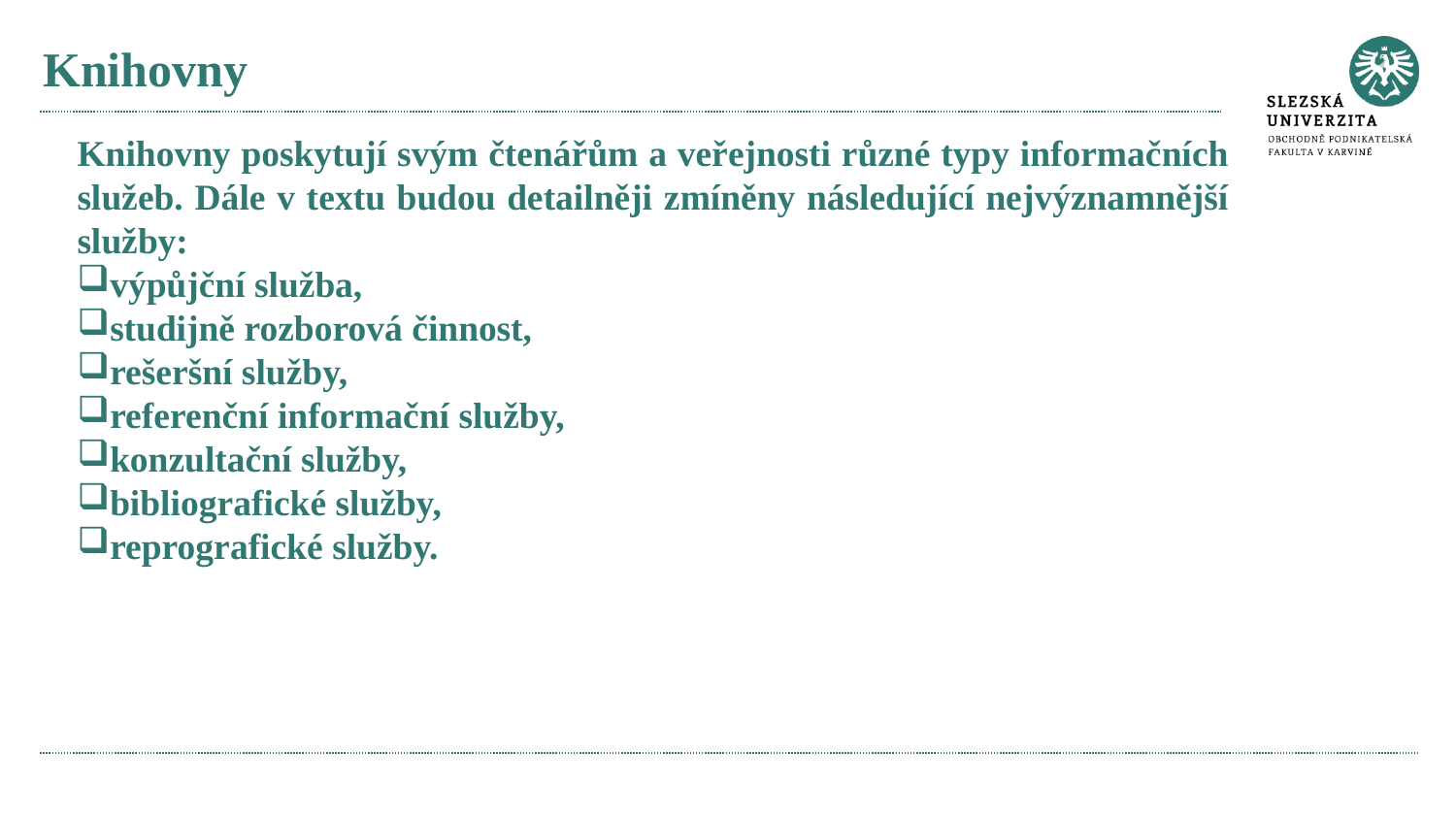

# Knihovny
Knihovny poskytují svým čtenářům a veřejnosti různé typy informačních služeb. Dále v textu budou detailněji zmíněny následující nejvýznamnější služby:
výpůjční služba,
studijně rozborová činnost,
rešeršní služby,
referenční informační služby,
konzultační služby,
bibliografické služby,
reprografické služby.